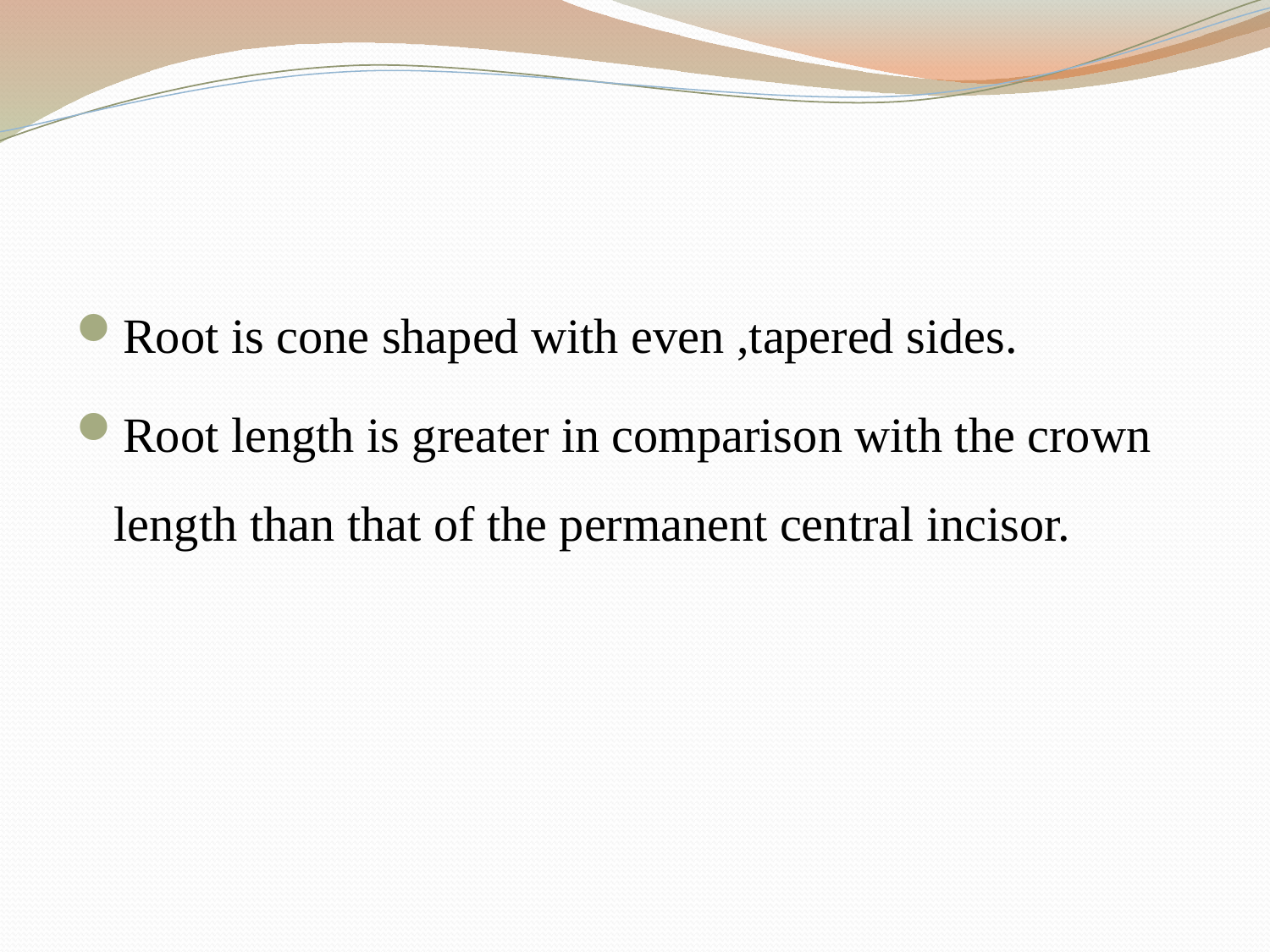

#
Root is cone shaped with even ,tapered sides.
Root length is greater in comparison with the crown length than that of the permanent central incisor.